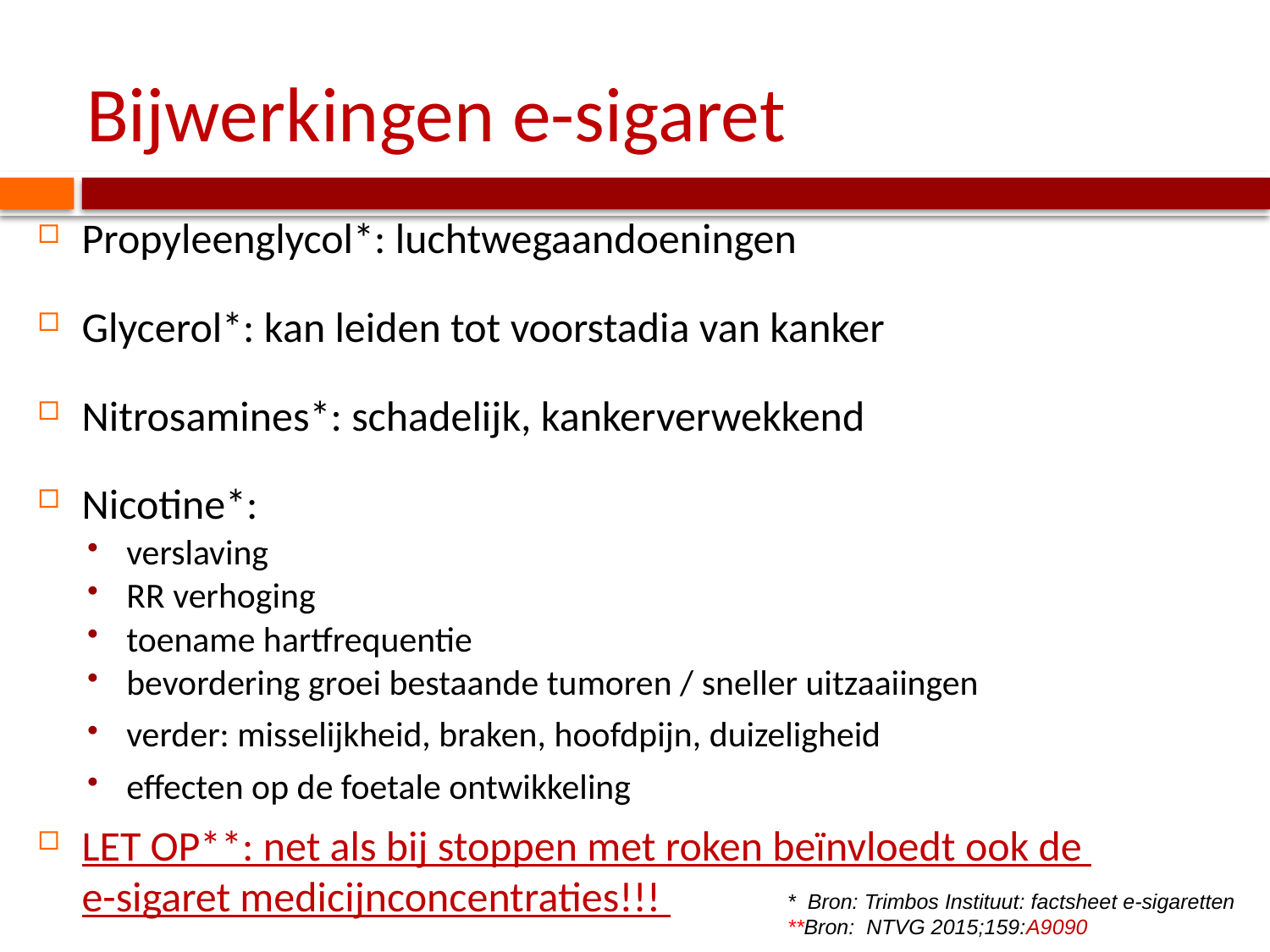

# Bijwerkingen e-sigaret
Propyleenglycol*: luchtwegaandoeningen
Glycerol*: kan leiden tot voorstadia van kanker
Nitrosamines*: schadelijk, kankerverwekkend
Nicotine*:
verslaving
RR verhoging
toename hartfrequentie
bevordering groei bestaande tumoren / sneller uitzaaiingen
verder: misselijkheid, braken, hoofdpijn, duizeligheid
effecten op de foetale ontwikkeling
LET OP**: net als bij stoppen met roken beïnvloedt ook de
e-sigaret medicijnconcentraties!!!

*  Bron: Trimbos Instituut: factsheet e-sigaretten
**Bron:  NTVG 2015;159:A9090